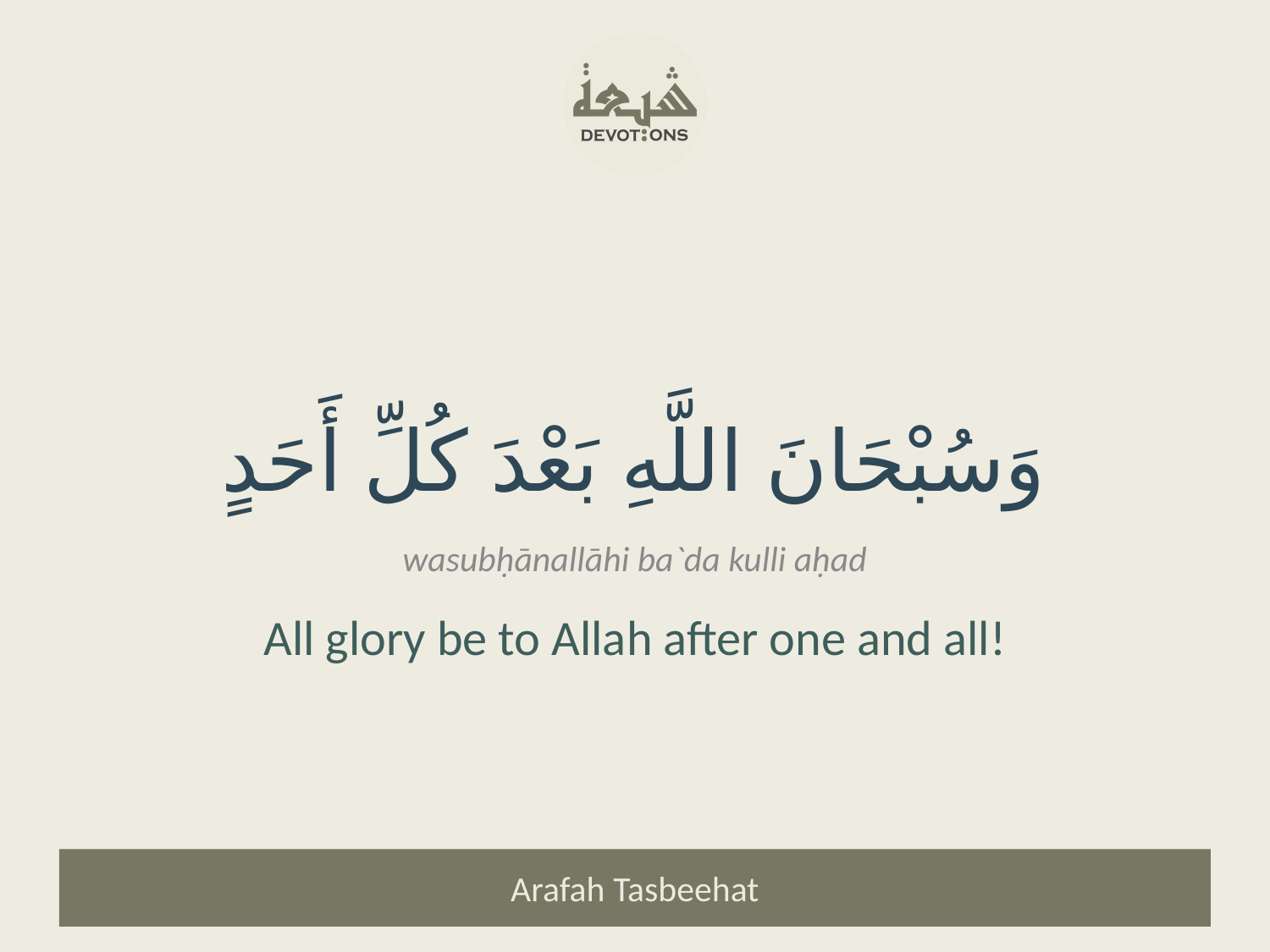

وَسُبْحَانَ اللَّهِ بَعْدَ كُلِّ أَحَدٍ
wasubḥānallāhi ba`da kulli aḥad
All glory be to Allah after one and all!
Arafah Tasbeehat